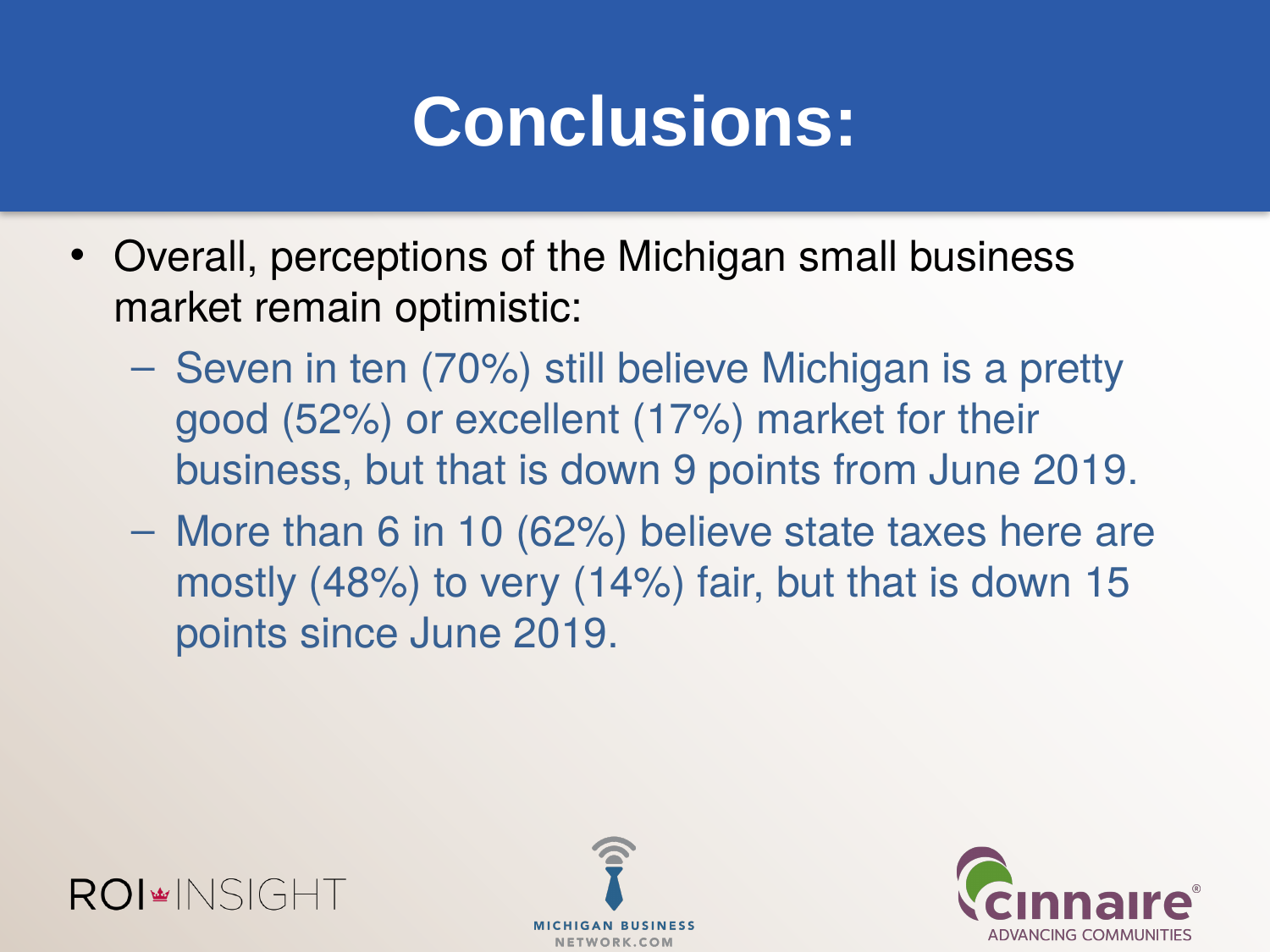

Conclusions:
Overall, perceptions of the Michigan small business market remain optimistic:
Seven in ten (70%) still believe Michigan is a pretty good (52%) or excellent (17%) market for their business, but that is down 9 points from June 2019.
More than 6 in 10 (62%) believe state taxes here are mostly (48%) to very (14%) fair, but that is down 15 points since June 2019.